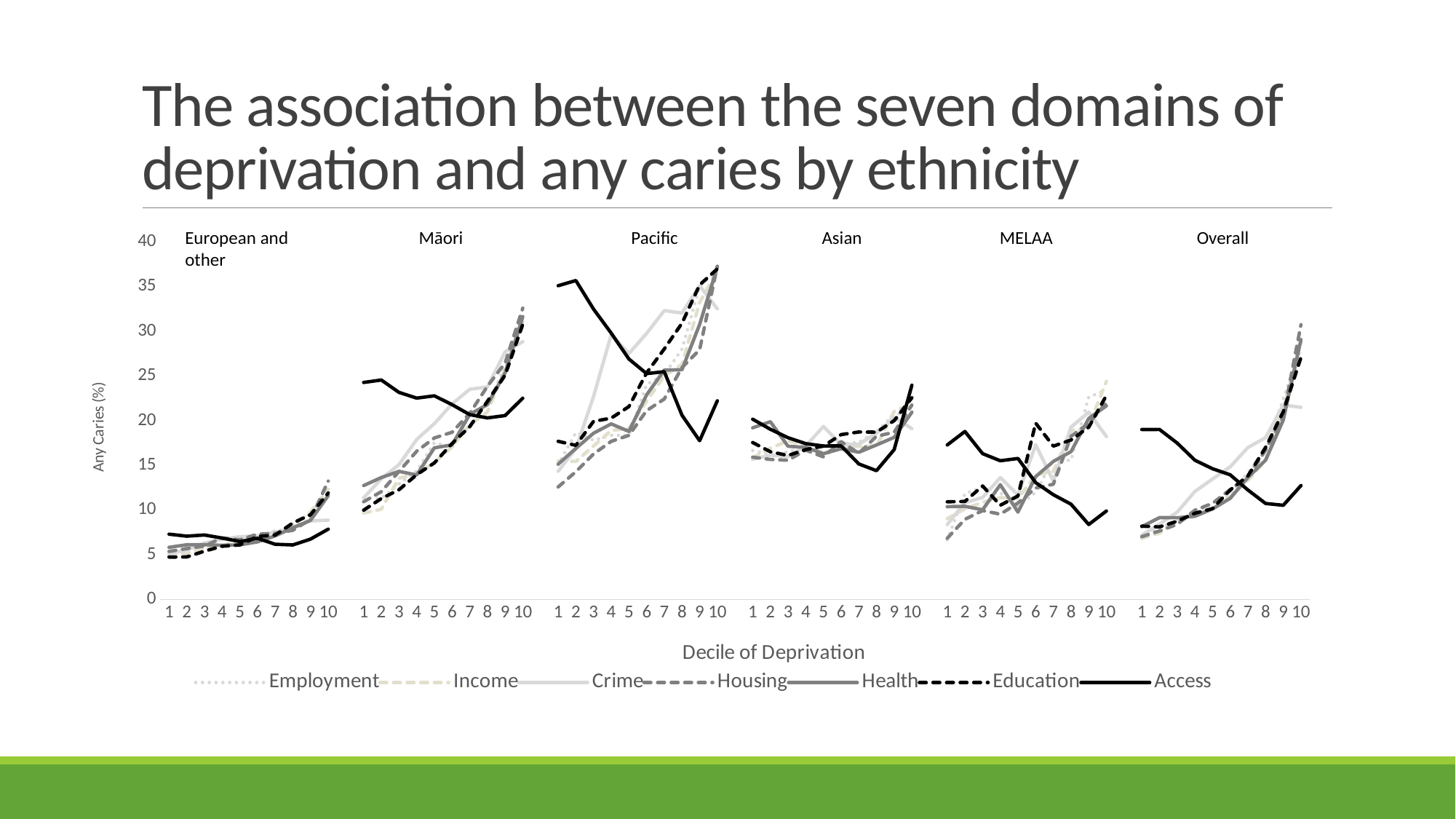

# The association between the seven domains of deprivation and any caries by ethnicity
Pacific
MELAA
Overall
Asian

### Chart

| Category | Employment | Income | Crime | Housing | Health | Education | Access |
|---|---|---|---|---|---|---|---|
| 1 | 4.93596 | 4.884469999999999 | 5.1028400000000005 | 5.3718 | 5.82519 | 4.735 | 7.3004 |
| 2 | 5.72698 | 5.16142 | 5.53891 | 5.68781 | 6.11646 | 4.75059 | 7.07831 |
| 3 | 5.6706 | 5.72809 | 6.29779 | 5.97818 | 6.11863 | 5.39635 | 7.20636 |
| 4 | 6.0274399999999995 | 5.99419 | 6.741569999999999 | 6.87555 | 6.05952 | 5.94682 | 6.86687 |
| 5 | 6.68416 | 6.65854 | 7.01291 | 6.67798 | 6.10391 | 6.09783 | 6.47018 |
| 6 | 7.05738 | 6.84522 | 7.11088 | 7.299740000000001 | 6.43789 | 7.037649999999999 | 6.84009 |
| 7 | 7.6887300000000005 | 7.33027 | 7.52949 | 7.379670000000001 | 7.111059999999999 | 7.19699 | 6.16569 |
| 8 | 7.92398 | 8.274 | 8.0009 | 7.737869999999999 | 8.01649 | 8.5558 | 6.095 |
| 9 | 9.707590000000001 | 9.80274 | 8.778120000000001 | 8.95845 | 8.85386 | 9.48407 | 6.7524299999999995 |
| 10 | 11.6273 | 12.31857 | 8.87046 | 13.247449999999999 | 11.606 | 11.9057 | 7.85885 |
|  | None | None | None | None | None | None | None |
| 1 | 11.35725 | 9.662510000000001 | 11.3642 | 10.92686 | 12.7328 | 9.98024 | 24.276500000000002 |
| 2 | 11.302280000000001 | 10.09063 | 13.493879999999999 | 12.05657 | 13.638729999999999 | 11.27923 | 24.5486 |
| 3 | 12.90857 | 13.55809 | 15.0772 | 14.313020000000002 | 14.31981 | 12.27027 | 23.16649 |
| 4 | 14.37151 | 14.02823 | 17.89258 | 16.58005 | 13.9273 | 13.95013 | 22.52545 |
| 5 | 17.54268 | 15.29143 | 19.66729 | 18.067349999999998 | 16.96028 | 15.271199999999999 | 22.78059 |
| 6 | 16.98113 | 17.07939 | 21.87055 | 18.70664 | 17.29776 | 17.440369999999998 | 21.79262 |
| 7 | 20.61625 | 19.54486 | 23.51781 | 20.825499999999998 | 20.71421 | 19.33231 | 20.67636 |
| 8 | 21.780569999999997 | 20.98168 | 23.77745 | 23.84554 | 21.79464 | 22.16309 | 20.30913 |
| 9 | 26.04944 | 25.738719999999997 | 27.696369999999998 | 26.45781 | 25.3467 | 25.086669999999998 | 20.57451 |
| 10 | 31.189470000000004 | 31.08936 | 28.837770000000003 | 32.591170000000005 | 31.64803 | 30.775599999999997 | 22.51743 |
|  | None | None | None | None | None | None | None |
| 1 | 15.074309999999999 | 15.486730000000001 | 14.33278 | 12.57732 | 15.12605 | 17.69006 | 35.09514 |
| 2 | 18.672839999999997 | 15.433069999999999 | 16.87429 | 14.285709999999998 | 16.89088 | 17.24138 | 35.67908 |
| 3 | 17.80987 | 17.16907 | 22.710620000000002 | 16.27907 | 18.59838 | 19.923370000000002 | 32.482119999999995 |
| 4 | 18.35974 | 18.913269999999997 | 29.614269999999998 | 17.68448 | 19.64108 | 20.288809999999998 | 29.790660000000003 |
| 5 | 18.368850000000002 | 19.1248 | 27.507759999999998 | 18.35498 | 18.798750000000002 | 21.57895 | 26.89755 |
| 6 | 24.0676 | 22.176470000000002 | 29.7584 | 21.12125 | 22.88184 | 25.342750000000002 | 25.26805 |
| 7 | 25.117739999999998 | 25.022499999999997 | 32.314969999999995 | 22.42361 | 25.66218 | 28.024880000000003 | 25.484040000000004 |
| 8 | 28.011550000000003 | 26.30011 | 32.044889999999995 | 25.948929999999997 | 25.701089999999997 | 30.90191 | 20.60914 |
| 9 | 35.00127 | 33.22952 | 35.0871 | 27.93594 | 30.77173 | 35.18954 | 17.75701 |
| 10 | 36.88861 | 36.77067 | 32.517649999999996 | 37.28067 | 37.18062 | 36.98339 | 22.22222 |
|  | None | None | None | None | None | None | None |
| 1 | 16.67305 | 15.849189999999998 | 15.683449999999999 | 15.91536 | 19.20177 | 17.55605 | 20.16628 |
| 2 | 16.2023 | 16.92308 | 16.14662 | 15.66781 | 19.886699999999998 | 16.52804 | 19.03657 |
| 3 | 16.5046 | 17.74056 | 15.96836 | 15.56833 | 17.13732 | 16.105349999999998 | 18.09647 |
| 4 | 17.16154 | 17.23965 | 17.17865 | 16.7098 | 17.01593 | 16.76887 | 17.43235 |
| 5 | 16.15699 | 16.35153 | 19.357499999999998 | 15.94343 | 16.30986 | 17.15535 | 17.16806 |
| 6 | 17.41123 | 17.085800000000003 | 17.31022 | 17.66475 | 16.86345 | 18.441489999999998 | 17.186799999999998 |
| 7 | 17.58137 | 17.11561 | 17.36111 | 16.34568 | 16.46825 | 18.73366 | 15.157000000000002 |
| 8 | 18.80451 | 17.194570000000002 | 18.59995 | 18.25382 | 17.28337 | 18.71674 | 14.4004 |
| 9 | 20.63996 | 21.012719999999998 | 20.37727 | 18.71814 | 18.13373 | 20.00669 | 16.76368 |
| 10 | 21.15385 | 21.99449 | 19.108140000000002 | 21.75192 | 20.9456 | 22.565189999999998 | 23.97059 |
|  | None | None | None | None | None | None | None |
| 1 | 6.66667 | 9.02256 | 8.37209 | 6.84039 | 10.37736 | 10.91954 | 17.28081 |
| 2 | 11.83295 | 10.14151 | 10.824739999999998 | 8.95522 | 10.41667 | 10.96154 | 18.79383 |
| 3 | 12.555069999999999 | 10.85106 | 11.40351 | 9.93976 | 10.02387 | 12.687809999999999 | 16.31206 |
| 4 | 11.92053 | 11.39489 | 13.627249999999998 | 9.535449999999999 | 12.83186 | 10.53571 | 15.512049999999999 |
| 5 | 10.42945 | 11.26126 | 11.68582 | 10.78431 | 9.76645 | 11.57324 | 15.772359999999999 |
| 6 | 11.98347 | 13.911290000000001 | 17.311609999999998 | 12.47312 | 13.737369999999999 | 19.723869999999998 | 13.06533 |
| 7 | 15.608920000000001 | 14.33333 | 13.24042 | 12.885659999999998 | 15.43739 | 17.154 | 11.71171 |
| 8 | 15.5521 | 18.867919999999998 | 19.28105 | 18.24818 | 16.53666 | 17.83961 | 10.65089 |
| 9 | 22.633139999999997 | 19.39394 | 20.94801 | 19.69504 | 20.2514 | 19.26978 | 8.37989 |
| 10 | 23.43234 | 24.402730000000002 | 18.22742 | 22.010579999999997 | 21.664279999999998 | 22.832369999999997 | 9.89011 |
|  | None | None | None | None | None | None | None |
| 1 | 6.989999999999995 | 6.829999999999998 | 7.189999999999998 | 7.019999999999996 | 8.14 | 8.200000000000003 | 19.010000000000005 |
| 2 | 8.069999999999993 | 7.420000000000002 | 8.409999999999997 | 7.659999999999997 | 9.150000000000006 | 8.11 | 19.019999999999996 |
| 3 | 8.61 | 8.819999999999993 | 9.760000000000005 | 8.400000000000006 | 9.14 | 8.75 | 17.5 |
| 4 | 9.450000000000003 | 9.340000000000003 | 12.069999999999993 | 9.969999999999999 | 9.299999999999997 | 9.64 | 15.579999999999998 |
| 5 | 10.819999999999993 | 10.189999999999998 | 13.469999999999999 | 10.75 | 10.120000000000005 | 10.159999999999997 | 14.620000000000005 |
| 6 | 11.689999999999998 | 11.489999999999995 | 14.829999999999998 | 12.290000000000006 | 11.310000000000002 | 12.239999999999995 | 13.939999999999998 |
| 7 | 14.180000000000007 | 13.319999999999993 | 17.0 | 13.709999999999994 | 13.64 | 13.819999999999993 | 12.239999999999995 |
| 8 | 16.620000000000005 | 15.579999999999998 | 18.099999999999994 | 16.700000000000003 | 15.590000000000003 | 17.019999999999996 | 10.730000000000004 |
| 9 | 22.47 | 21.409999999999997 | 21.760000000000005 | 20.489999999999995 | 20.069999999999993 | 21.0 | 10.530000000000001 |
| 10 | 28.040000000000006 | 28.799999999999997 | 21.489999999999995 | 30.739999999999995 | 29.069999999999993 | 27.069999999999993 | 12.739999999999995 |
European and other
Māori